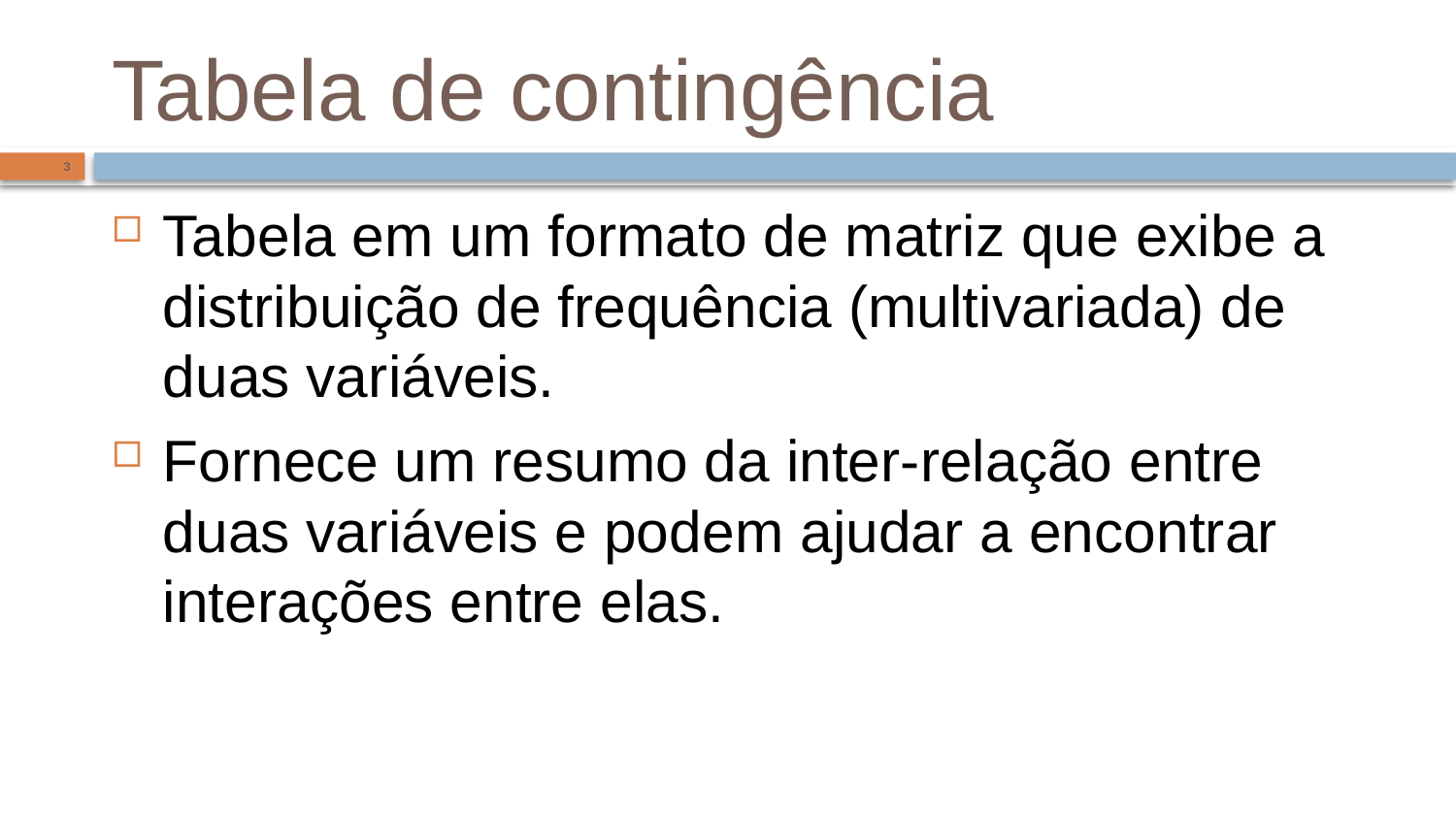

# Tabela de contingência
3
Tabela em um formato de matriz que exibe a distribuição de frequência (multivariada) de duas variáveis.
Fornece um resumo da inter-relação entre duas variáveis ​​e podem ajudar a encontrar interações entre elas.